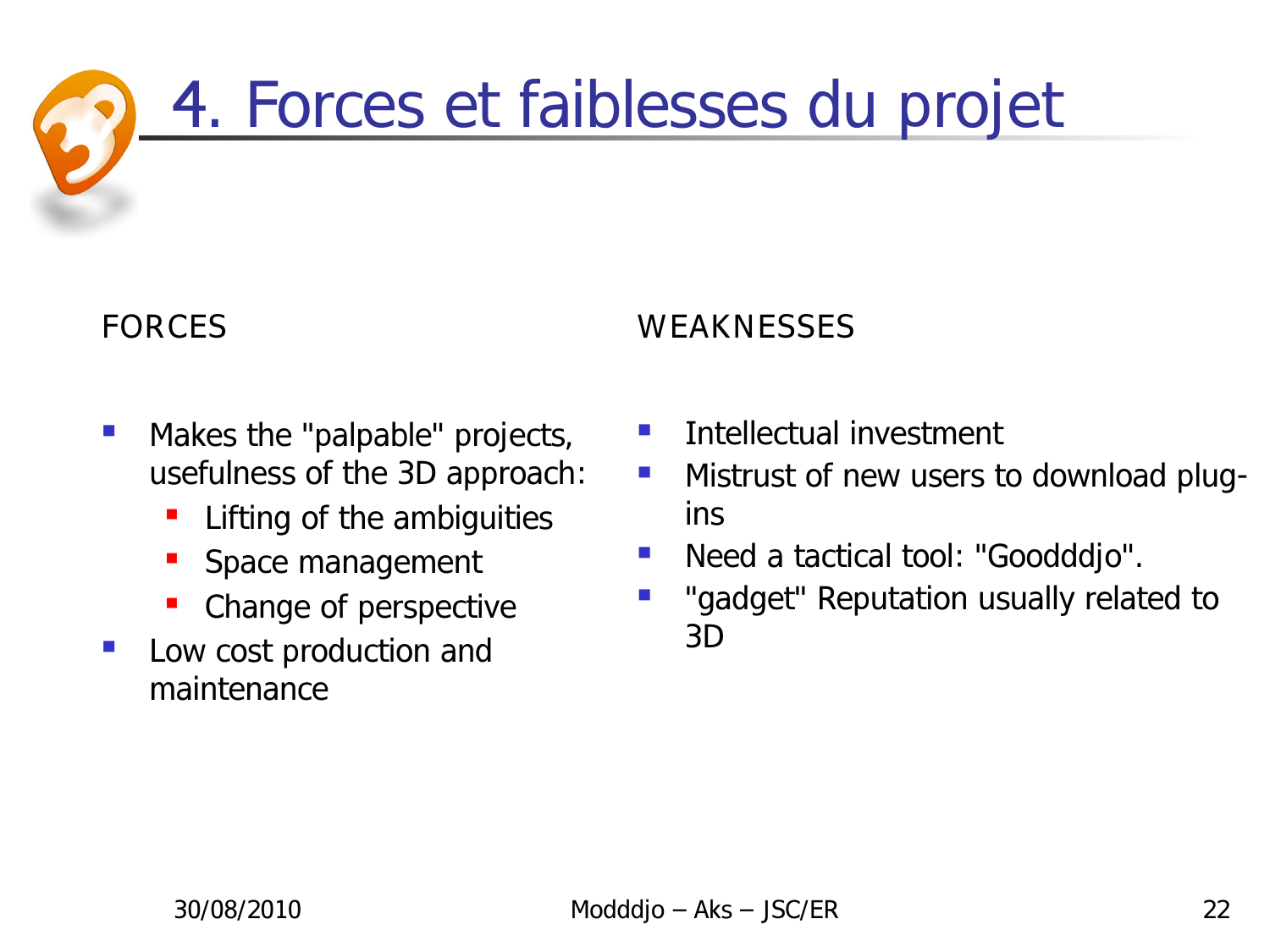

# 4. Forces et faiblesses du projet
FORCES

Makes the "palpable" projects, usefulness of the 3D approach:
Lifting of the ambiguities
Space management
Change of perspective
Low cost production and maintenance
WEAKNESSES

Intellectual investment
Mistrust of new users to download plug-ins
Need a tactical tool: "Goodddjo".
"gadget" Reputation usually related to 3D
30/08/2010
Modddjo – Aks – JSC/ER
22